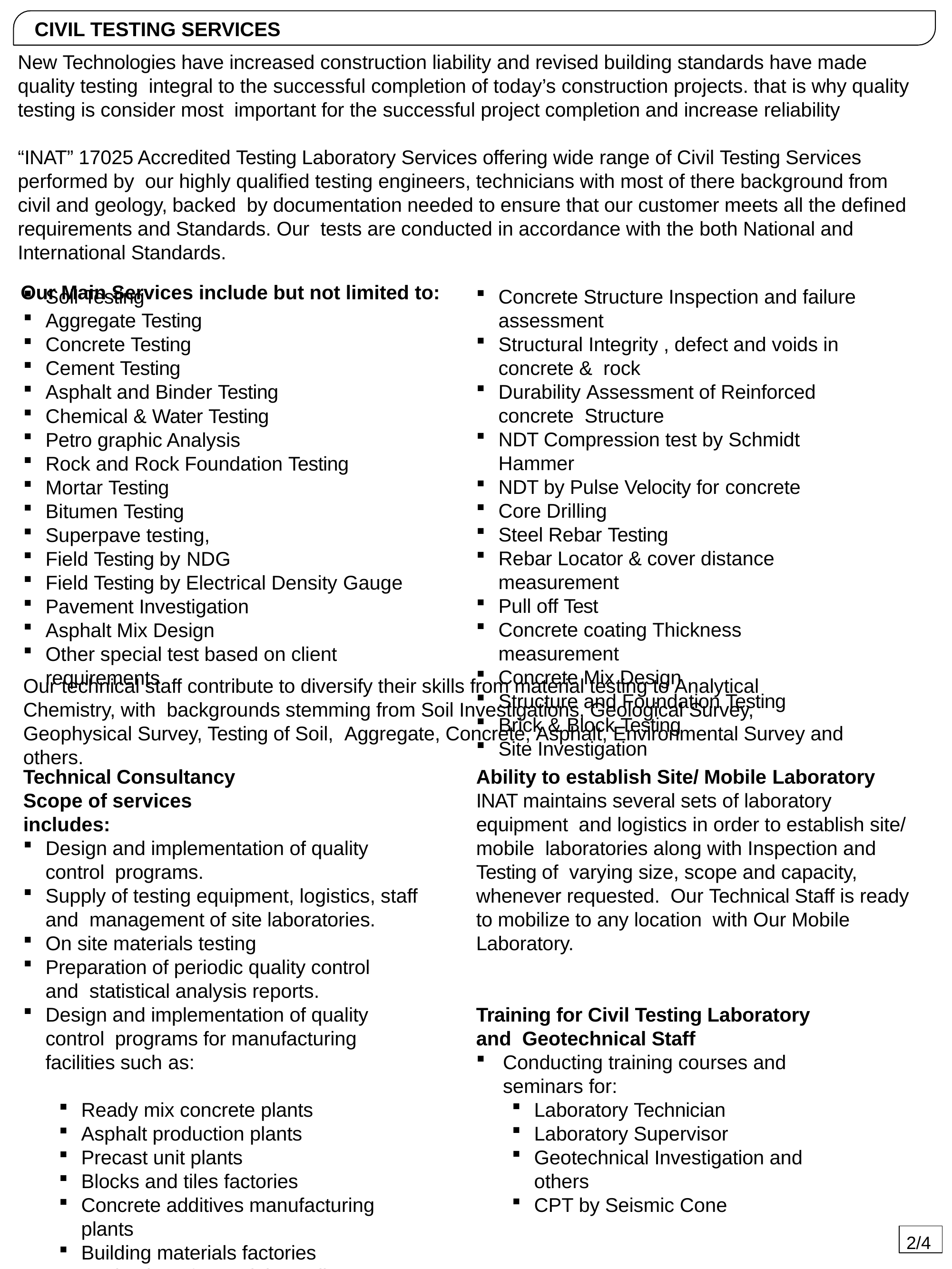

CIVIL TESTING SERVICES
New Technologies have increased construction liability and revised building standards have made quality testing  integral to the successful completion of today’s construction projects. that is why quality testing is consider most  important for the successful project completion and increase reliability
“INAT” 17025 Accredited Testing Laboratory Services offering wide range of Civil Testing Services performed by  our highly qualified testing engineers, technicians with most of there background from civil and geology, backed  by documentation needed to ensure that our customer meets all the defined requirements and Standards. Our  tests are conducted in accordance with the both National and International Standards.
Our Main Services include but not limited to:

Concrete Structure Inspection and failure assessment
Structural Integrity , defect and voids in concrete &  rock
Durability Assessment of Reinforced concrete  Structure
NDT Compression test by Schmidt Hammer
NDT by Pulse Velocity for concrete
Core Drilling
Steel Rebar Testing
Rebar Locator & cover distance measurement
Pull off Test
Concrete coating Thickness measurement
Concrete Mix Design
Structure and Foundation Testing
Brick & Block Testing
Site Investigation
Soil Testing
Aggregate Testing
Concrete Testing
Cement Testing
Asphalt and Binder Testing
Chemical & Water Testing
Petro graphic Analysis
Rock and Rock Foundation Testing
Mortar Testing
Bitumen Testing
Superpave testing,
Field Testing by NDG
Field Testing by Electrical Density Gauge
Pavement Investigation
Asphalt Mix Design
Other special test based on client requirements
Our technical staff contribute to diversify their skills from material testing to Analytical Chemistry, with  backgrounds stemming from Soil Investigations, Geological Survey, Geophysical Survey, Testing of Soil,  Aggregate, Concrete, Asphalt, Environmental Survey and others.
Technical Consultancy  Scope of services includes:
Design and implementation of quality control  programs.
Supply of testing equipment, logistics, staff and  management of site laboratories.
On site materials testing
Preparation of periodic quality control and  statistical analysis reports.
Design and implementation of quality control  programs for manufacturing facilities such as:
Ready mix concrete plants
Asphalt production plants
Precast unit plants
Blocks and tiles factories
Concrete additives manufacturing plants
Building materials factories
Evaluation of materials quality utilizing  statistical techniques
Ability to establish Site/ Mobile Laboratory
INAT maintains several sets of laboratory equipment  and logistics in order to establish site/ mobile  laboratories along with Inspection and Testing of  varying size, scope and capacity, whenever requested.  Our Technical Staff is ready to mobilize to any location  with Our Mobile Laboratory.
Training for Civil Testing Laboratory and  Geotechnical Staff
Conducting training courses and seminars for:
Laboratory Technician
Laboratory Supervisor
Geotechnical Investigation and others
CPT by Seismic Cone
2/4